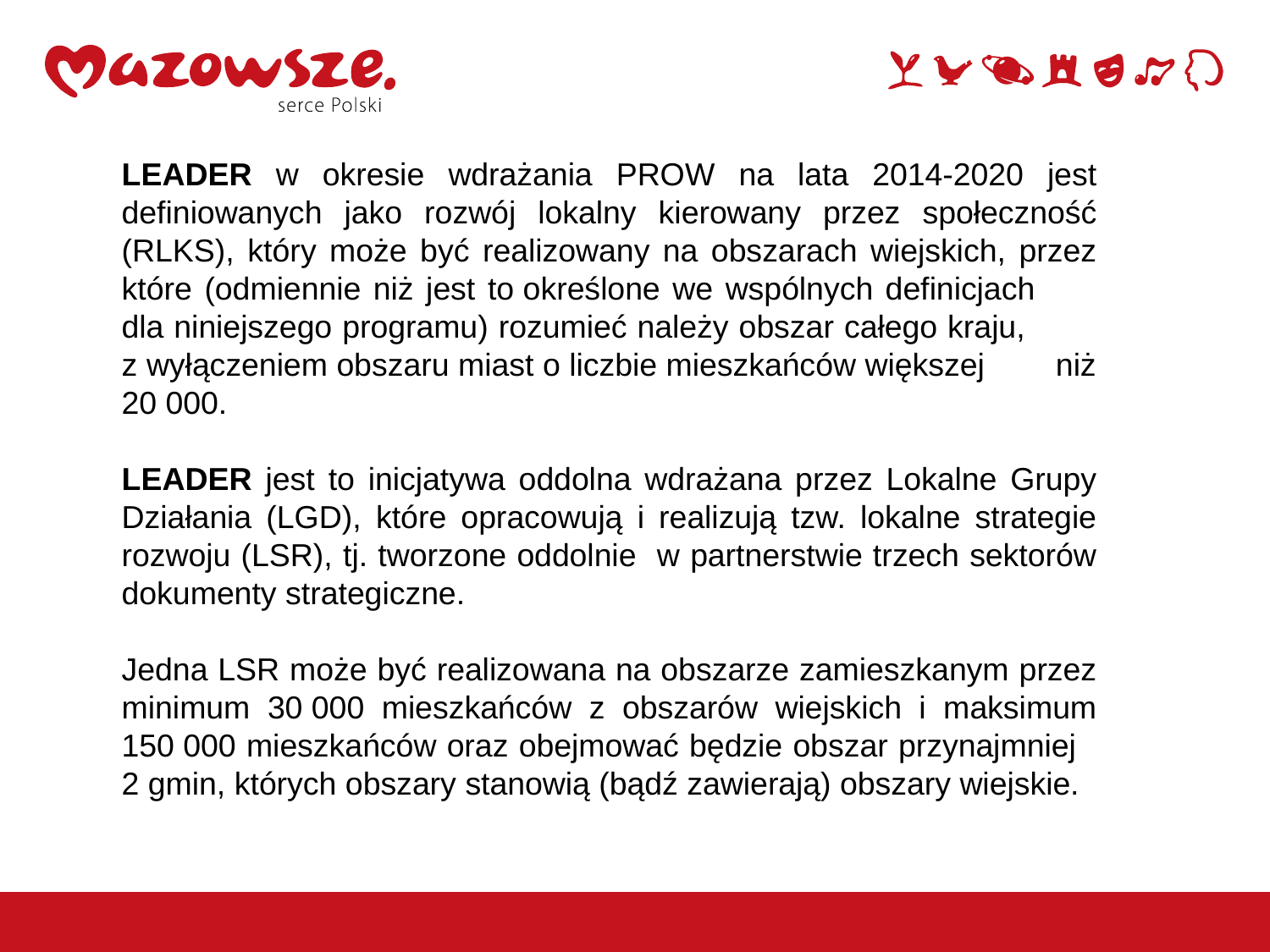

LEADER w okresie wdrażania PROW na lata 2014-2020 jest definiowanych jako rozwój lokalny kierowany przez społeczność (RLKS), który może być realizowany na obszarach wiejskich, przez które (odmiennie niż jest to określone we wspólnych definicjach      dla niniejszego programu) rozumieć należy obszar całego kraju,        z wyłączeniem obszaru miast o liczbie mieszkańców większej        niż 20 000.

LEADER jest to inicjatywa oddolna wdrażana przez Lokalne Grupy Działania (LGD), które opracowują i realizują tzw. lokalne strategie rozwoju (LSR), tj. tworzone oddolnie  w partnerstwie trzech sektorów dokumenty strategiczne.

Jedna LSR może być realizowana na obszarze zamieszkanym przez minimum 30 000 mieszkańców z obszarów wiejskich i maksimum 150 000 mieszkańców oraz obejmować będzie obszar przynajmniej   2 gmin, których obszary stanowią (bądź zawierają) obszary wiejskie.